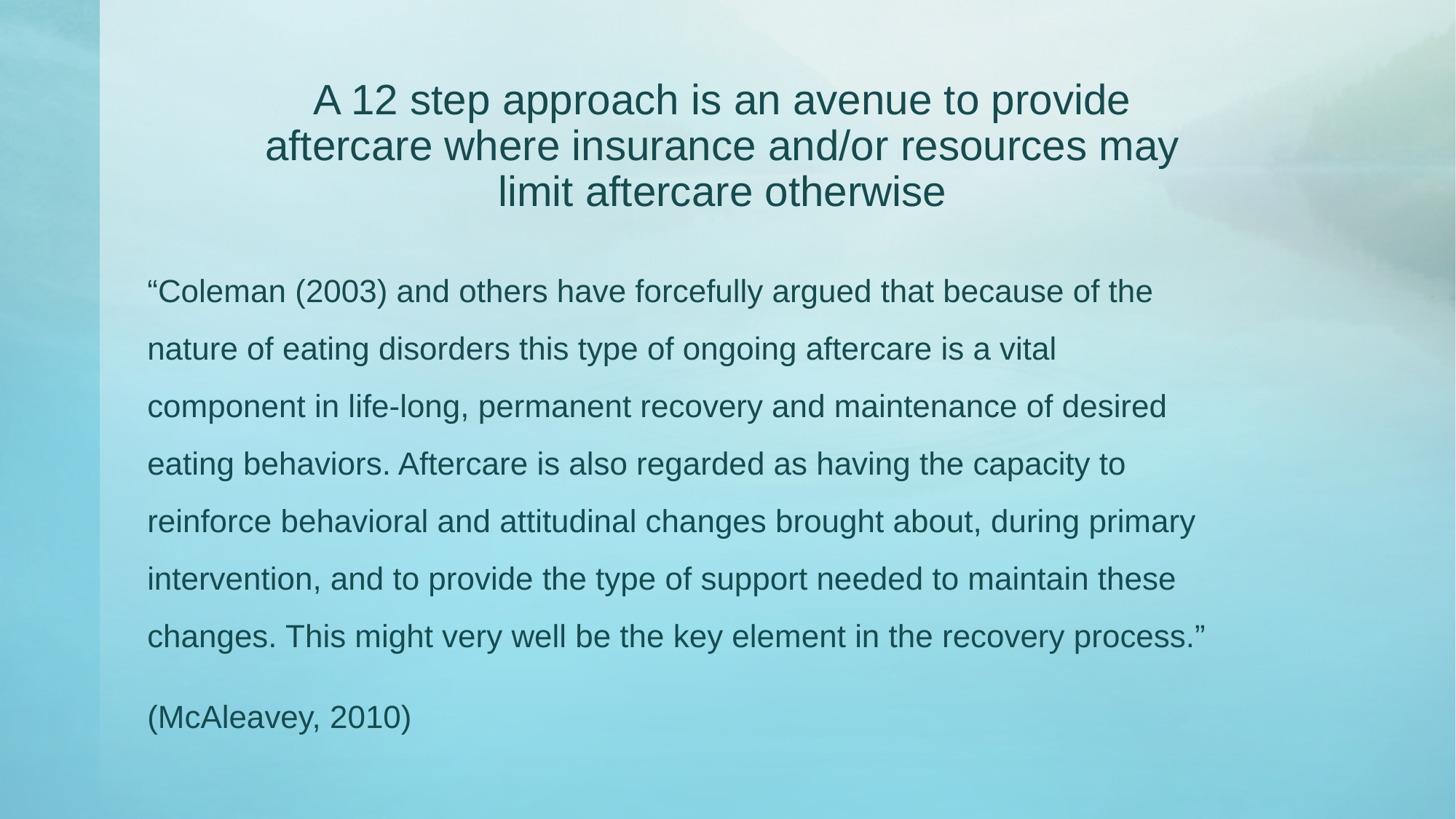

A 12 step approach is an avenue to provide aftercare where insurance and/or resources may limit aftercare otherwise
#
“Coleman (2003) and others have forcefully argued that because of the nature of eating disorders this type of ongoing aftercare is a vital component in life-long, permanent recovery and maintenance of desired eating behaviors. Aftercare is also regarded as having the capacity to reinforce behavioral and attitudinal changes brought about, during primary intervention, and to provide the type of support needed to maintain these changes. This might very well be the key element in the recovery process.”
(McAleavey, 2010)